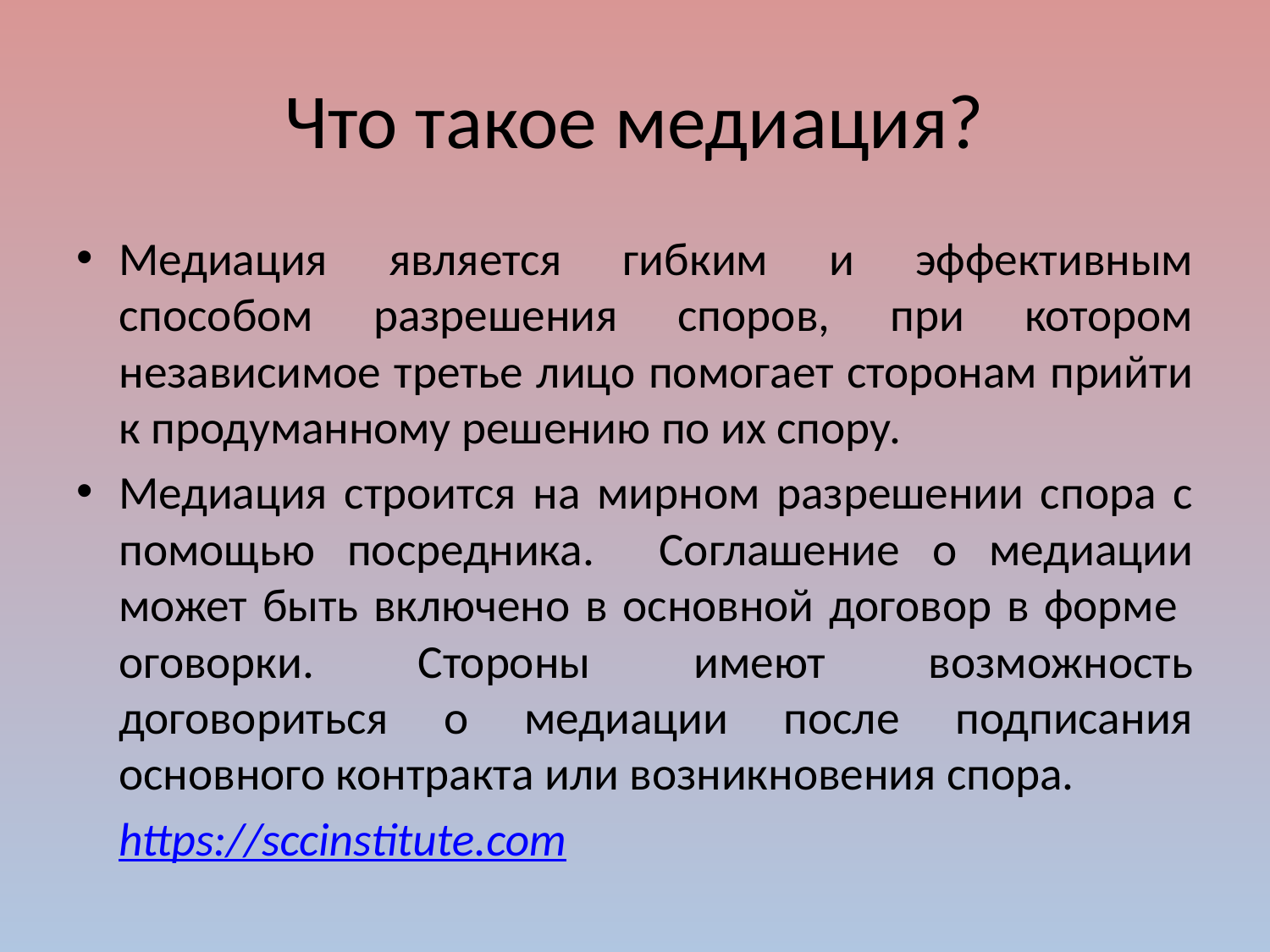

# Что такое медиация?
Медиация является гибким и эффективным способом разрешения споров, при котором независимое третье лицо помогает сторонам прийти к продуманному решению по их спору.
Медиация строится на мирном разрешении спора с помощью посредника.  Соглашение о медиации может быть включено в основной договор в форме  оговорки. Стороны имеют возможность договориться о медиации после подписания основного контракта или возникновения спора.
    https://sccinstitute.com